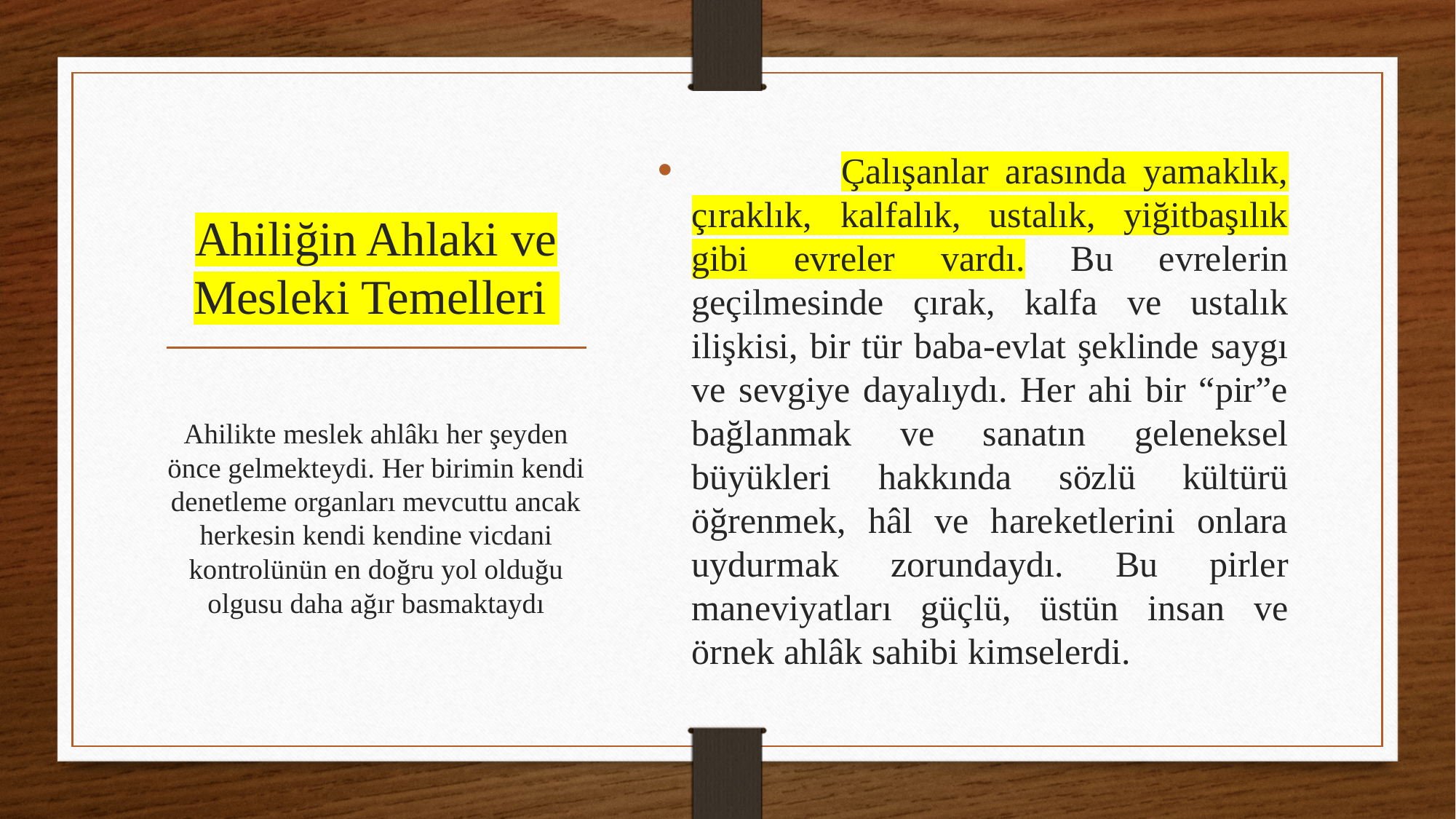

Çalışanlar arasında yamaklık, çıraklık, kalfalık, ustalık, yiğitbaşılık gibi evreler vardı. Bu evrelerin geçilmesinde çırak, kalfa ve ustalık ilişkisi, bir tür baba-evlat şeklinde saygı ve sevgiye dayalıydı. Her ahi bir “pir”e bağlanmak ve sanatın geleneksel büyükleri hakkında sözlü kültürü öğrenmek, hâl ve hareketlerini onlara uydurmak zorundaydı. Bu pirler maneviyatları güçlü, üstün insan ve örnek ahlâk sahibi kimselerdi.
# Ahiliğin Ahlaki ve Mesleki Temelleri

Ahilikte meslek ahlâkı her şeyden önce gelmekteydi. Her birimin kendi denetleme organları mevcuttu ancak herkesin kendi kendine vicdani kontrolünün en doğru yol olduğu olgusu daha ağır basmaktaydı